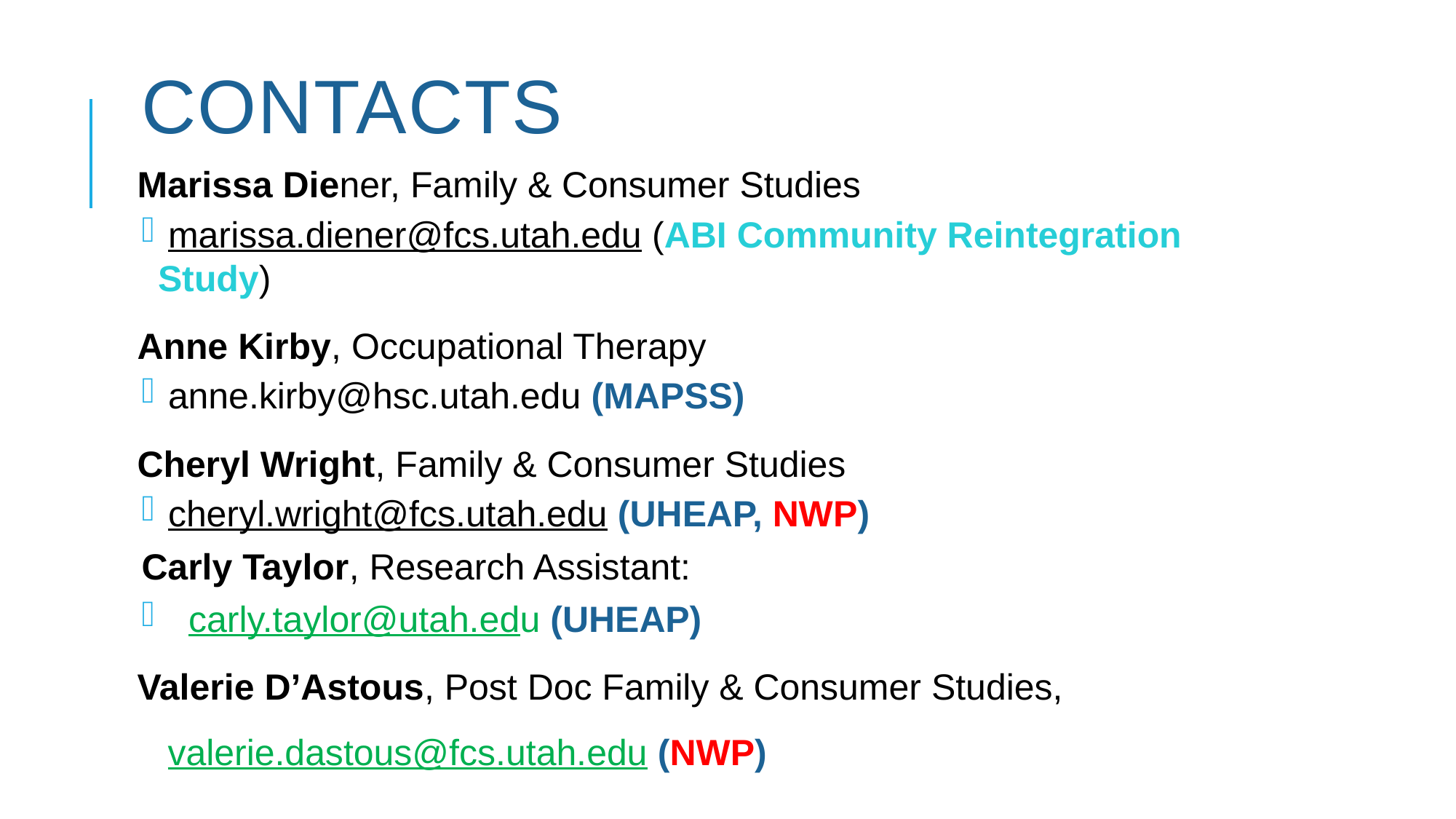

# CONTACTS
Marissa Diener, Family & Consumer Studies
 marissa.diener@fcs.utah.edu (ABI Community Reintegration Study)
Anne Kirby, Occupational Therapy
 anne.kirby@hsc.utah.edu (MAPSS)
Cheryl Wright, Family & Consumer Studies
 cheryl.wright@fcs.utah.edu (UHEAP, NWP)
Carly Taylor, Research Assistant:
   carly.taylor@utah.edu (UHEAP)
Valerie D’Astous, Post Doc Family & Consumer Studies,
   valerie.dastous@fcs.utah.edu (NWP)